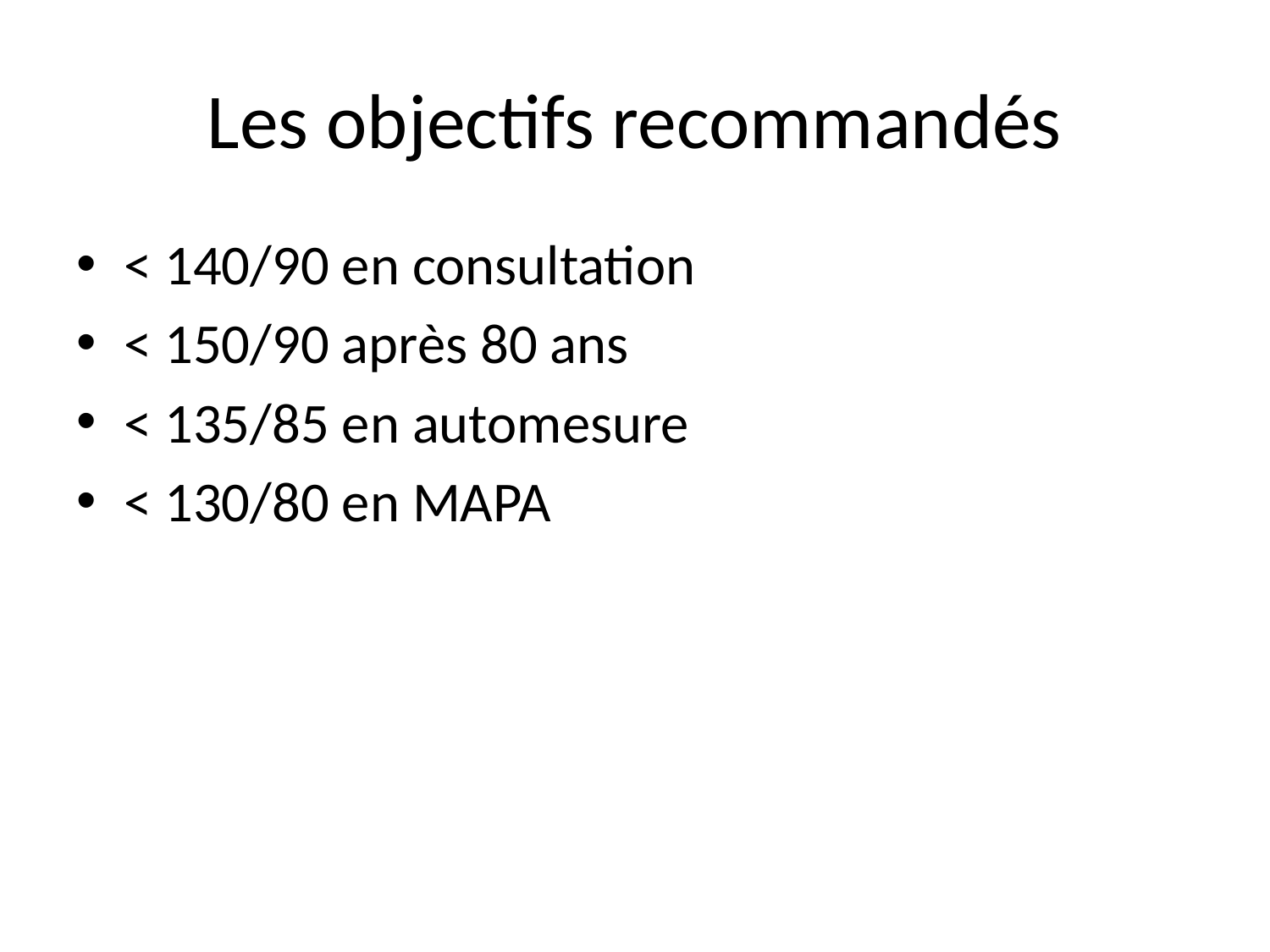

# Les objectifs recommandés
< 140/90 en consultation
< 150/90 après 80 ans
< 135/85 en automesure
< 130/80 en MAPA